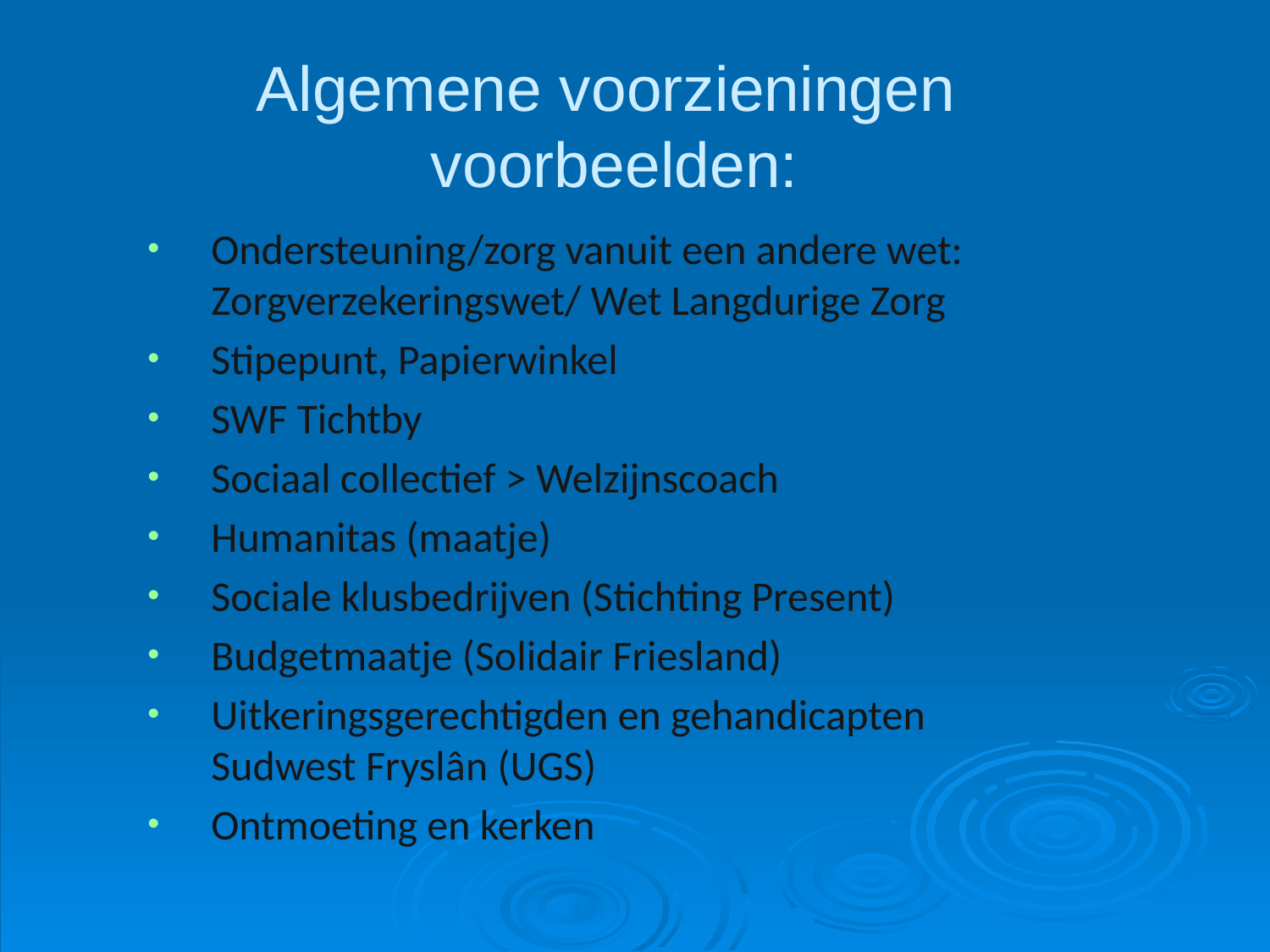

# Algemene voorzieningen voorbeelden:
Ondersteuning/zorg vanuit een andere wet: Zorgverzekeringswet/ Wet Langdurige Zorg
Stipepunt, Papierwinkel
SWF Tichtby
Sociaal collectief > Welzijnscoach
Humanitas (maatje)
Sociale klusbedrijven (Stichting Present)
Budgetmaatje (Solidair Friesland)
Uitkeringsgerechtigden en gehandicapten Sudwest Fryslân (UGS)
Ontmoeting en kerken